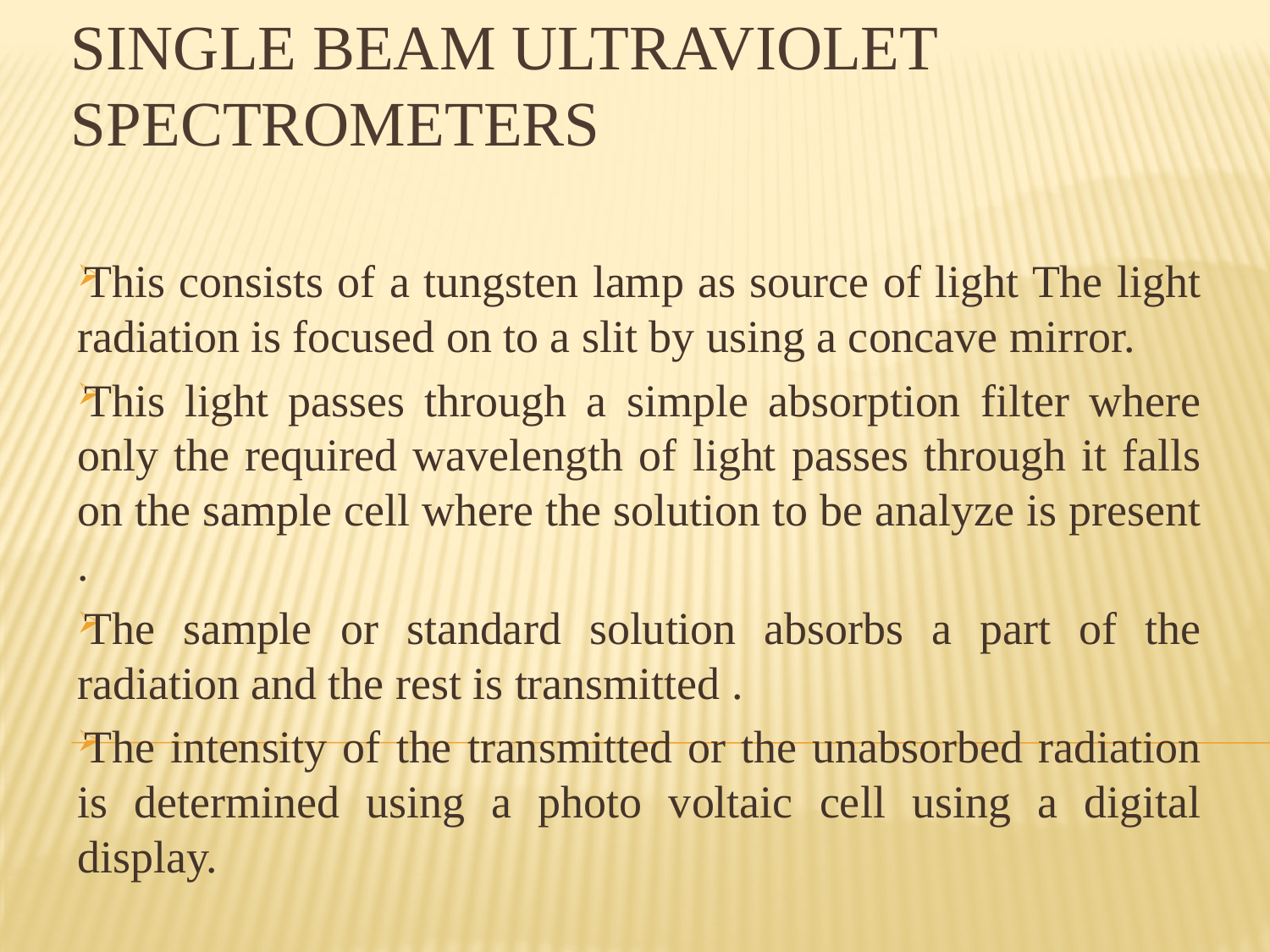

# Single beam ultraviolet  spectrometers
This consists of a tungsten lamp as source of light The light radiation is focused on to a slit by using a concave mirror.
This light passes through a simple absorption filter where only the required wavelength of light passes through it falls on the sample cell where the solution to be analyze is present .
The sample or standard solution absorbs a part of the radiation and the rest is transmitted .
The intensity of the transmitted or the unabsorbed radiation is determined using a photo voltaic cell using a digital display.